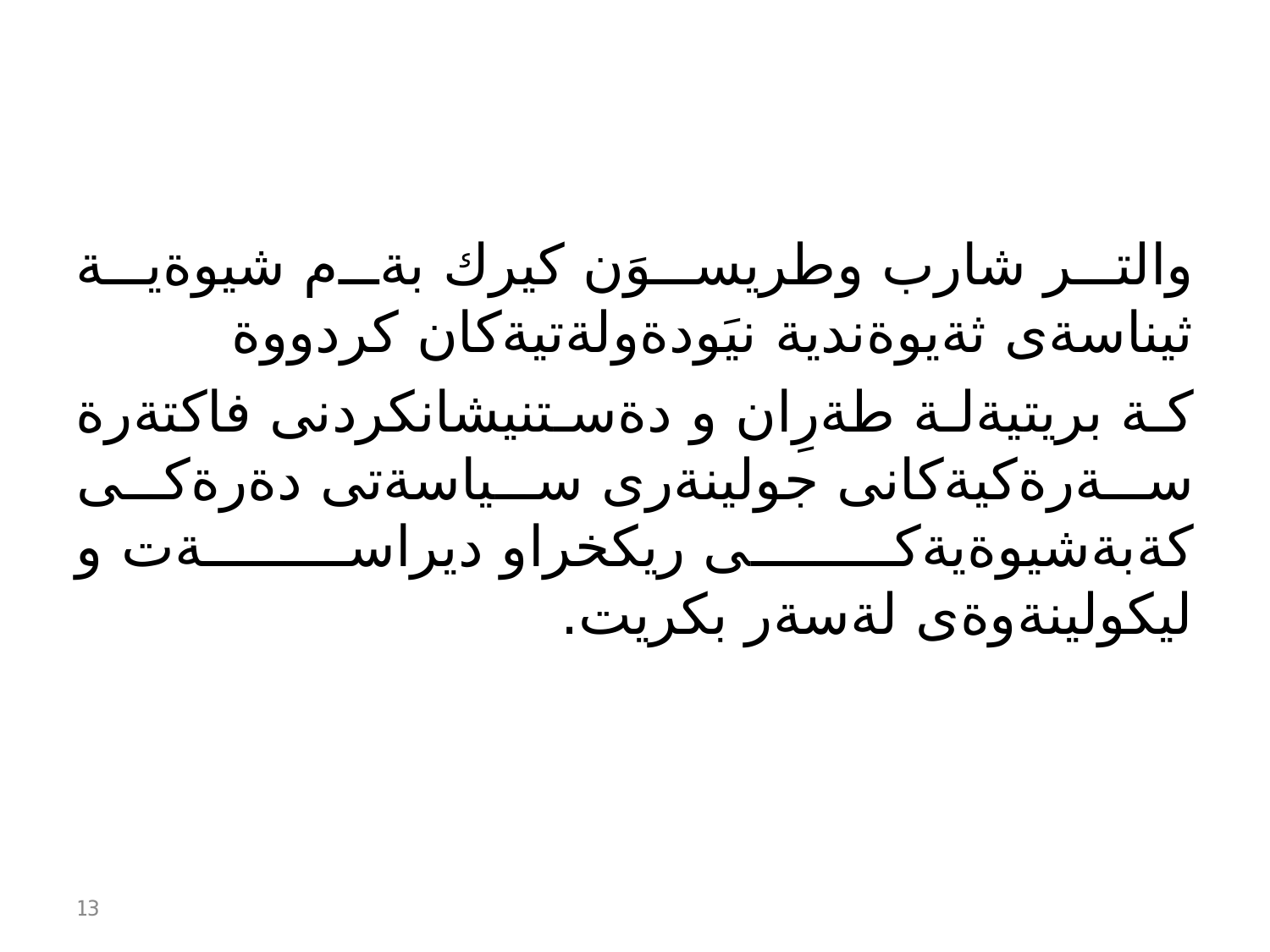

#
والتر شارب وطريسوَن كيرك بةم شيوةية ثيناسةى ثةيوةندية نيَودةولةتيةكان كردووة
كة بريتيةلة طةرِان و دةستنيشانكردنى فاكتةرة سةرةكيةكانى جولينةرى سياسةتى دةرةكى كةبةشيوةيةكى ريكخراو ديراسةت و ليكولينةوةى لةسةر بكريت.

13